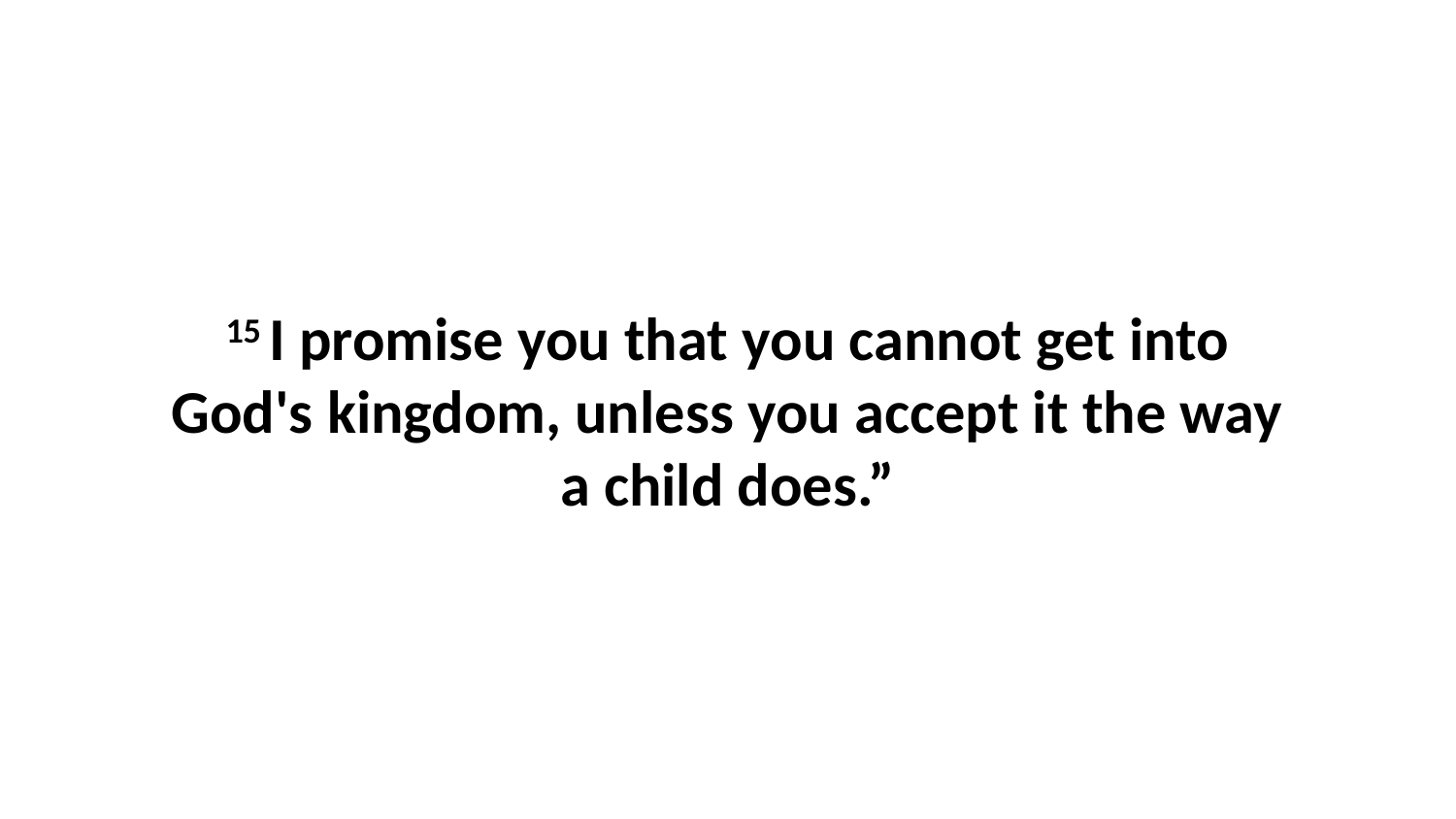

15 I promise you that you cannot get into God's kingdom, unless you accept it the way a child does.”